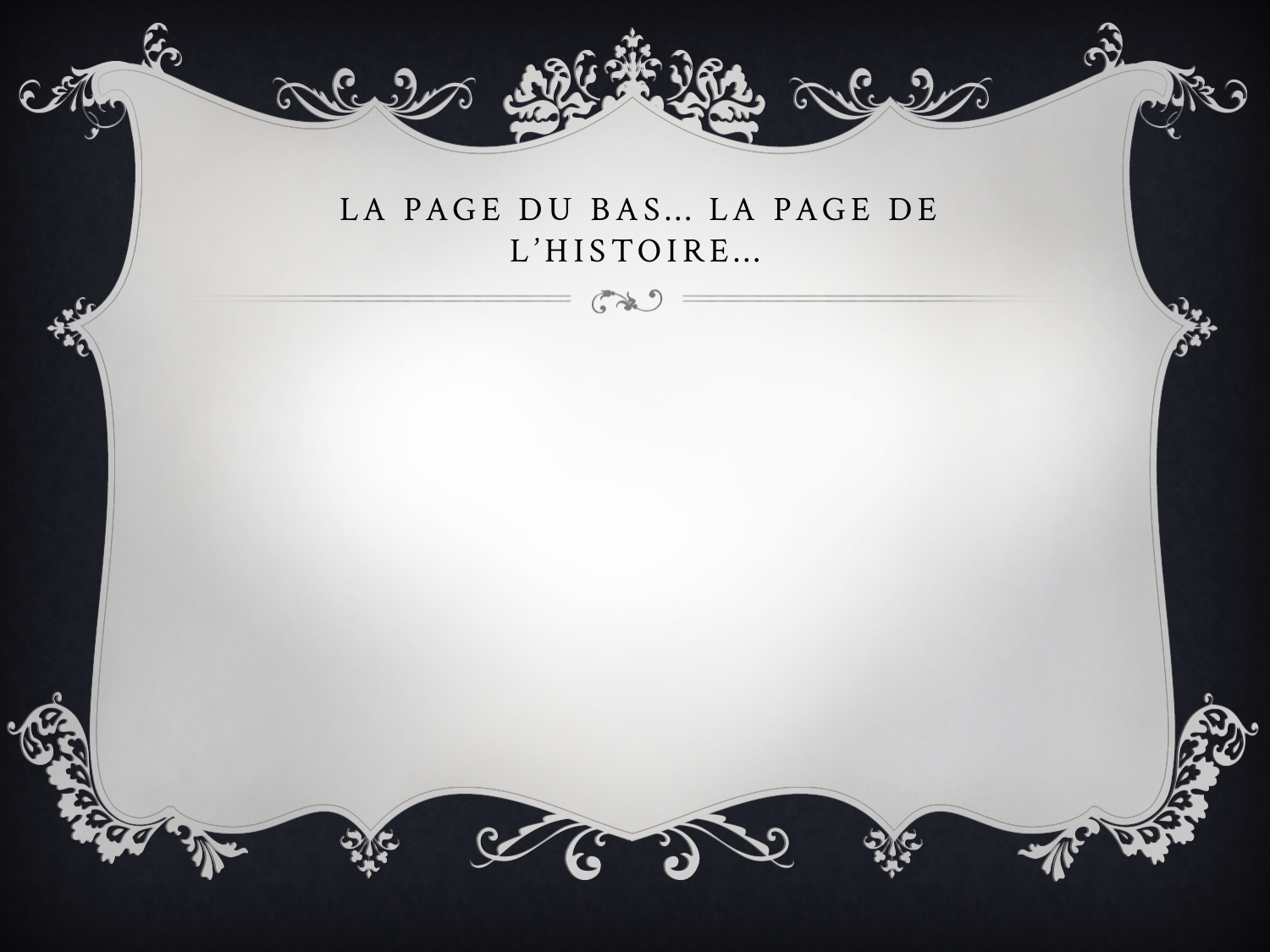

# La page du bas… La page de l’histoire…